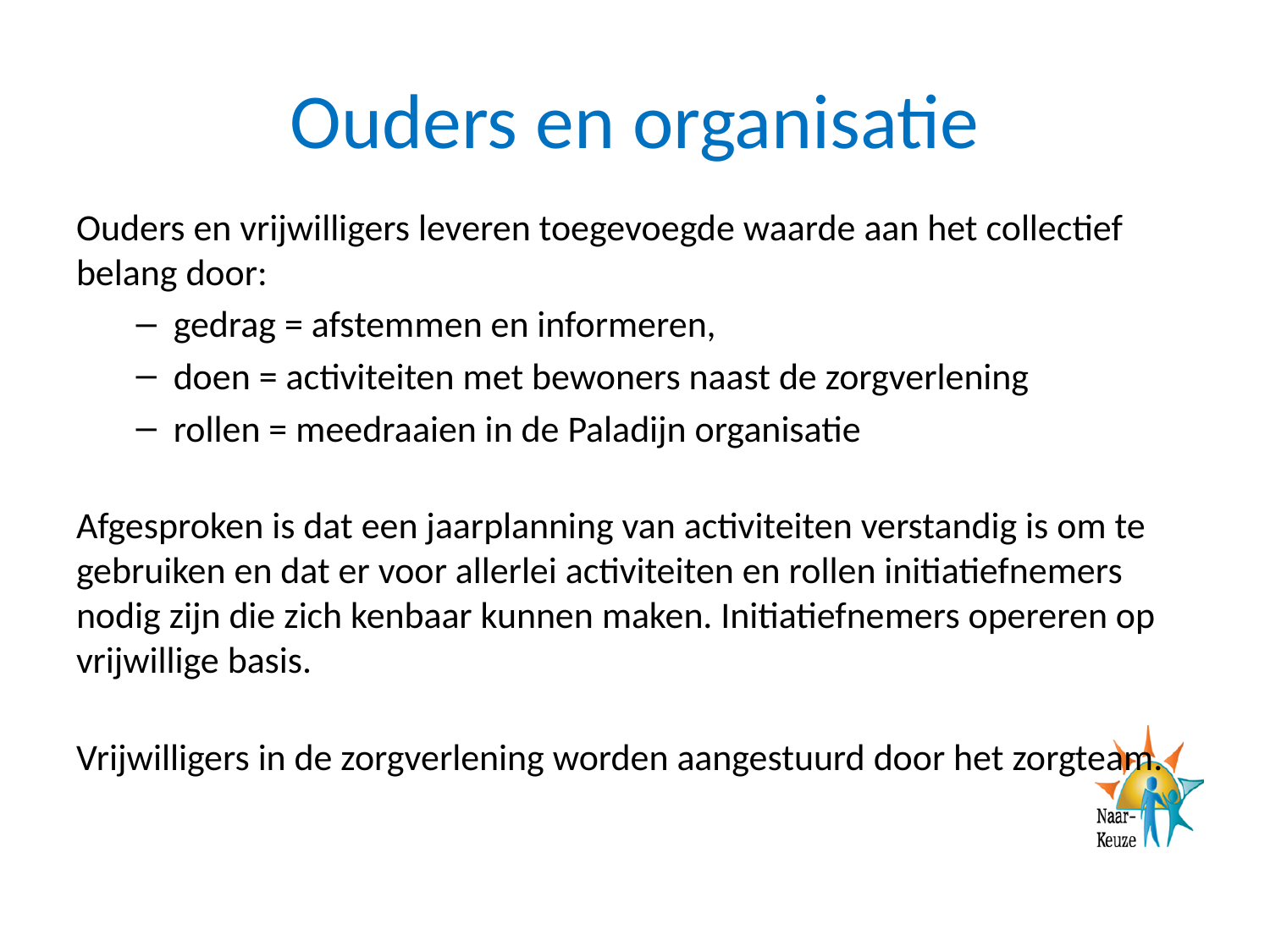

# Ouders en organisatie
Ouders en vrijwilligers leveren toegevoegde waarde aan het collectief belang door:
gedrag = afstemmen en informeren,
doen = activiteiten met bewoners naast de zorgverlening
rollen = meedraaien in de Paladijn organisatie
Afgesproken is dat een jaarplanning van activiteiten verstandig is om te gebruiken en dat er voor allerlei activiteiten en rollen initiatiefnemers nodig zijn die zich kenbaar kunnen maken. Initiatiefnemers opereren op vrijwillige basis.
Vrijwilligers in de zorgverlening worden aangestuurd door het zorgteam.